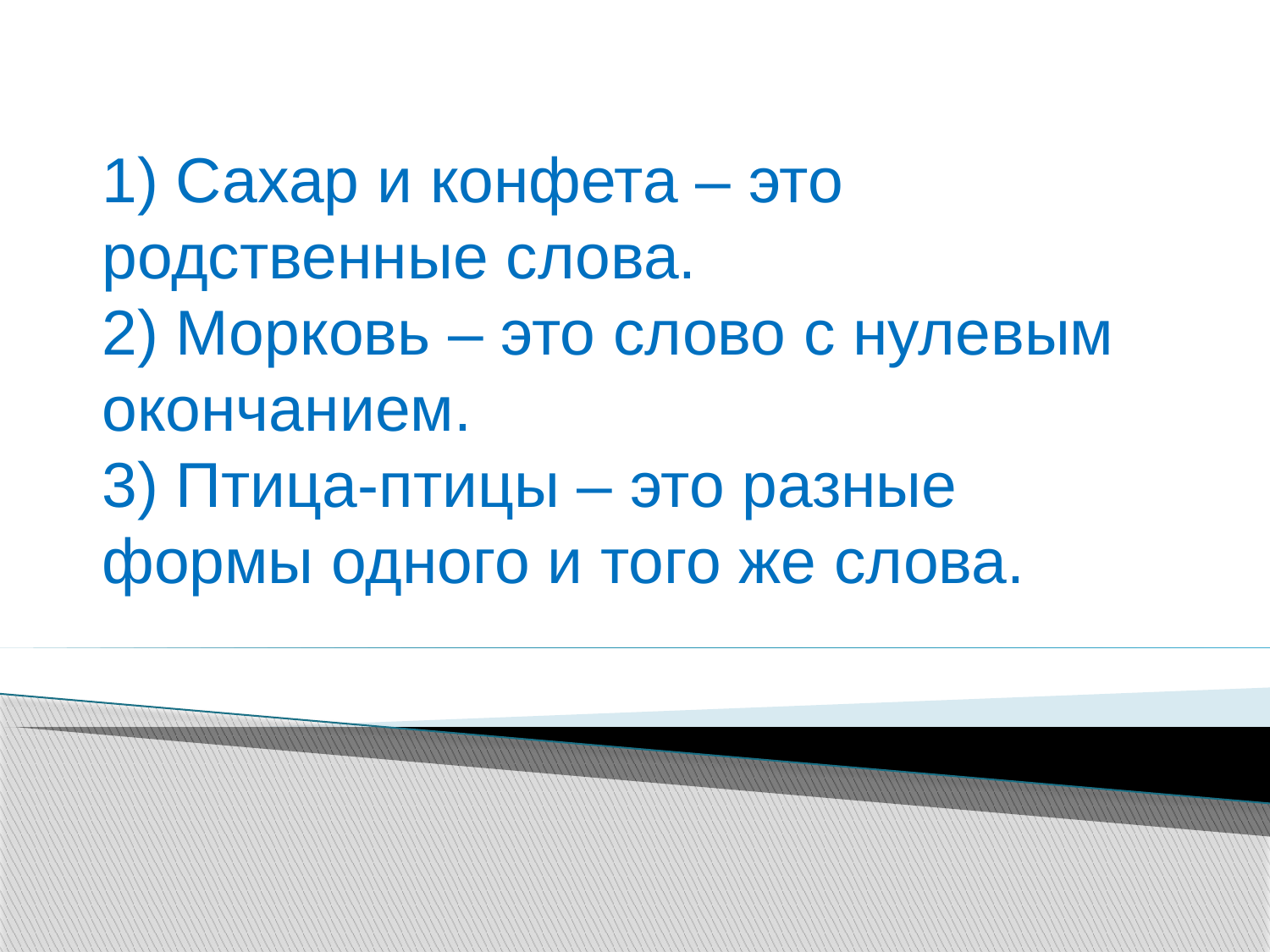

1) Сахар и конфета – это родственные слова.
2) Морковь – это слово с нулевым окончанием.
3) Птица-птицы – это разные формы одного и того же слова.